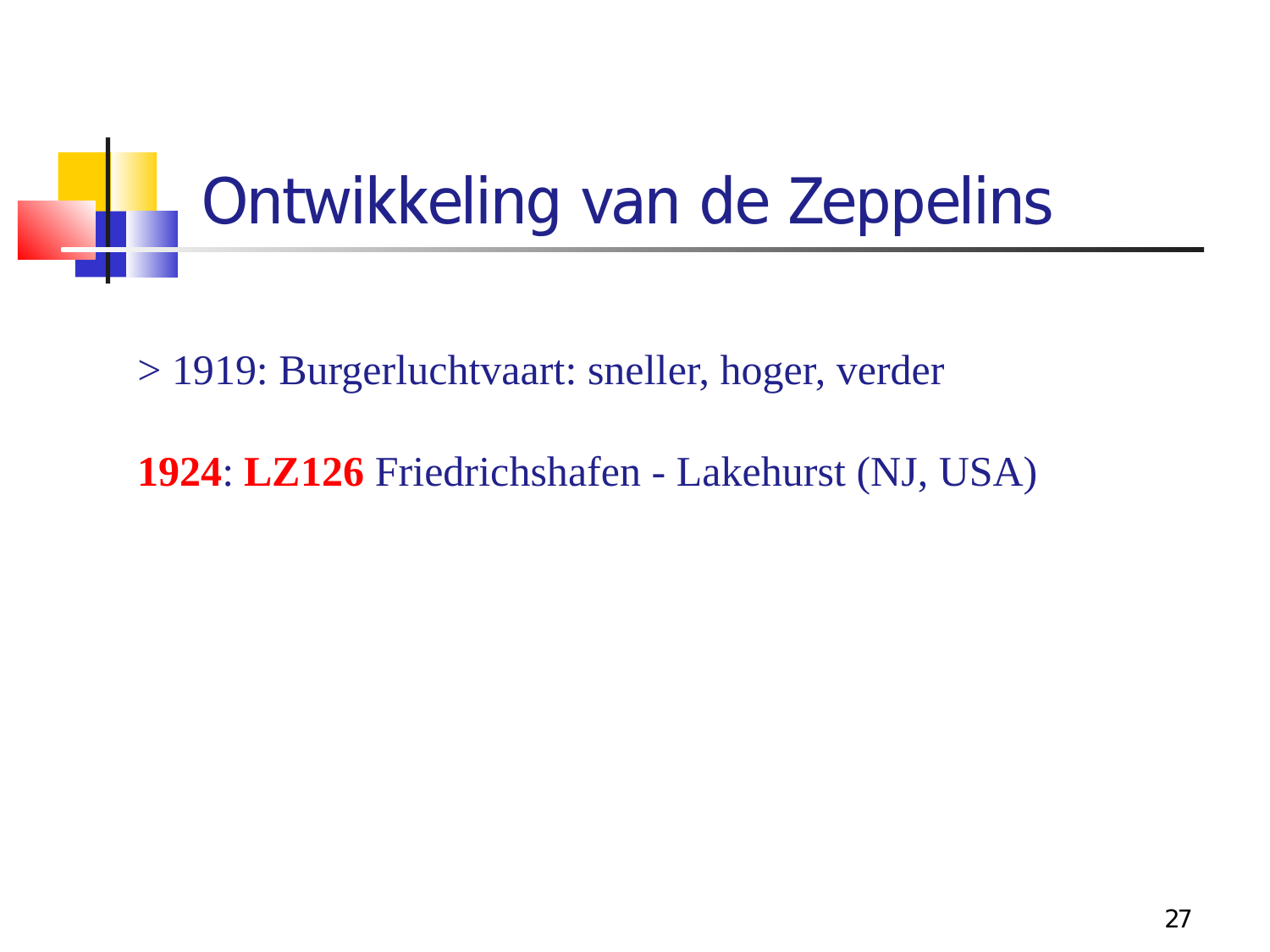

Ontwikkeling van de Zeppelins
> 1919: Burgerluchtvaart: sneller, hoger, verder

1924: LZ126 Friedrichshafen - Lakehurst (NJ, USA)
27
27